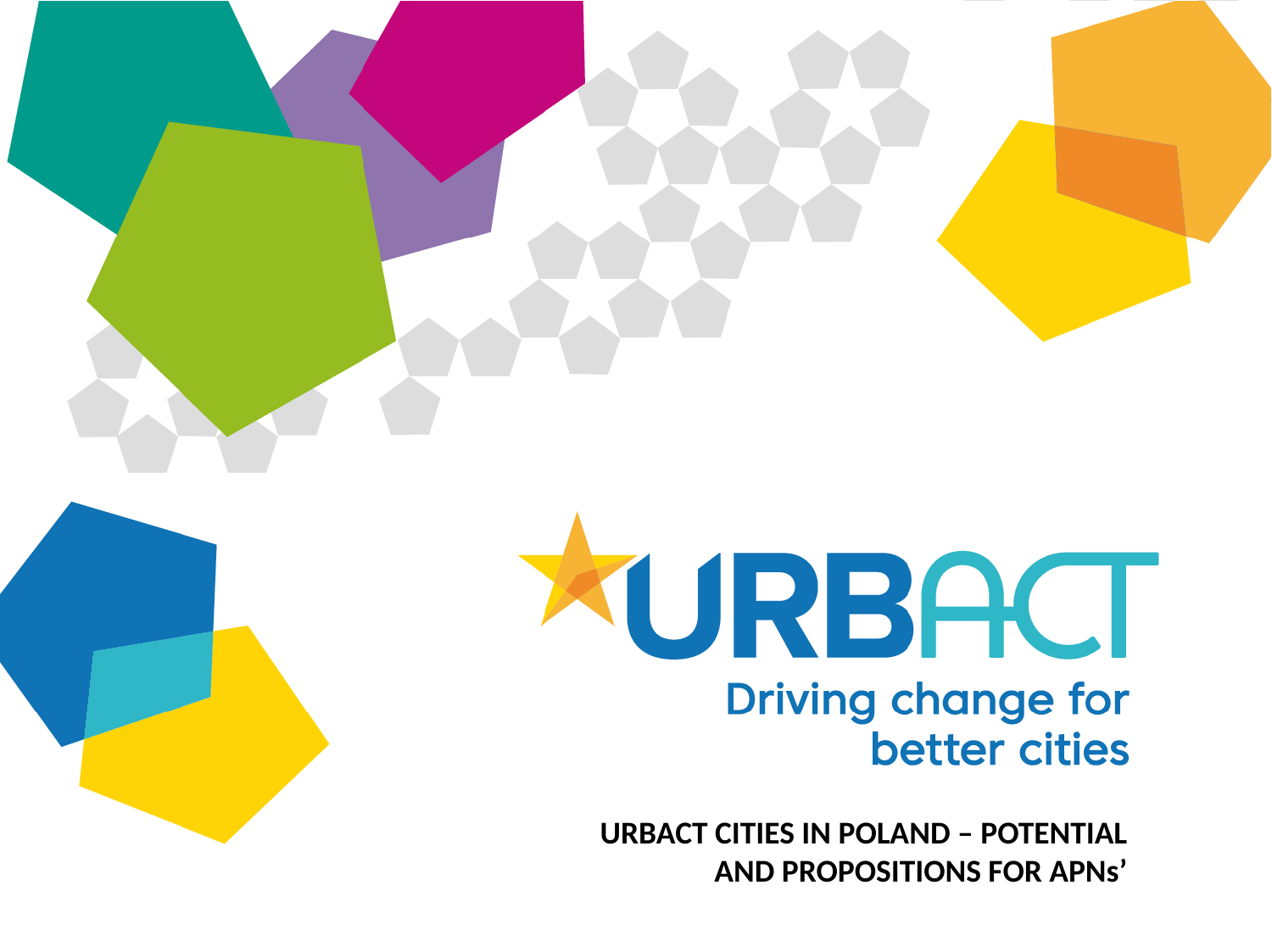

URBACT CITIES IN POLAND – POTENTIAL AND PROPOSITIONS FOR APNs’